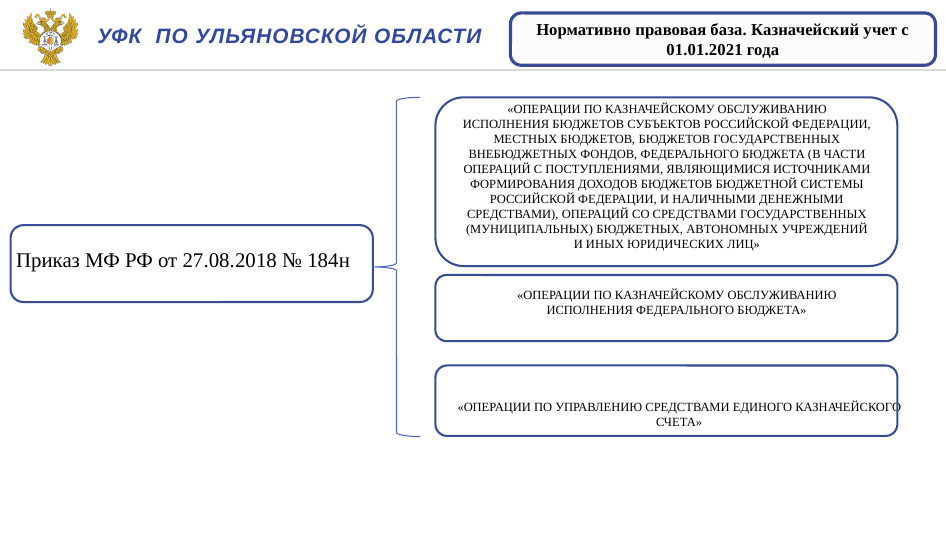

Нормативно правовая база. Казначейский учет с 01.01.2021 года
Уфк  по ульяновской области

«ОПЕРАЦИИ ПО КАЗНАЧЕЙСКОМУ ОБСЛУЖИВАНИЮ ИСПОЛНЕНИЯ БЮДЖЕТОВ СУБЪЕКТОВ РОССИЙСКОЙ ФЕДЕРАЦИИ, МЕСТНЫХ БЮДЖЕТОВ, БЮДЖЕТОВ ГОСУДАРСТВЕННЫХ ВНЕБЮДЖЕТНЫХ ФОНДОВ, ФЕДЕРАЛЬНОГО БЮДЖЕТА (В ЧАСТИ ОПЕРАЦИЙ С ПОСТУПЛЕНИЯМИ, ЯВЛЯЮЩИМИСЯ ИСТОЧНИКАМИ ФОРМИРОВАНИЯ ДОХОДОВ БЮДЖЕТОВ БЮДЖЕТНОЙ СИСТЕМЫ РОССИЙСКОЙ ФЕДЕРАЦИИ, И НАЛИЧНЫМИ ДЕНЕЖНЫМИ СРЕДСТВАМИ), ОПЕРАЦИЙ СО СРЕДСТВАМИ ГОСУДАРСТВЕННЫХ (МУНИЦИПАЛЬНЫХ) БЮДЖЕТНЫХ, АВТОНОМНЫХ УЧРЕЖДЕНИЙ И ИНЫХ ЮРИДИЧЕСКИХ ЛИЦ»

Приказ МФ РФ от 27.08.2018 № 184н

«ОПЕРАЦИИ ПО КАЗНАЧЕЙСКОМУ ОБСЛУЖИВАНИЮ ИСПОЛНЕНИЯ ФЕДЕРАЛЬНОГО БЮДЖЕТА»

«ОПЕРАЦИИ ПО УПРАВЛЕНИЮ СРЕДСТВАМИ ЕДИНОГО КАЗНАЧЕЙСКОГО СЧЕТА»